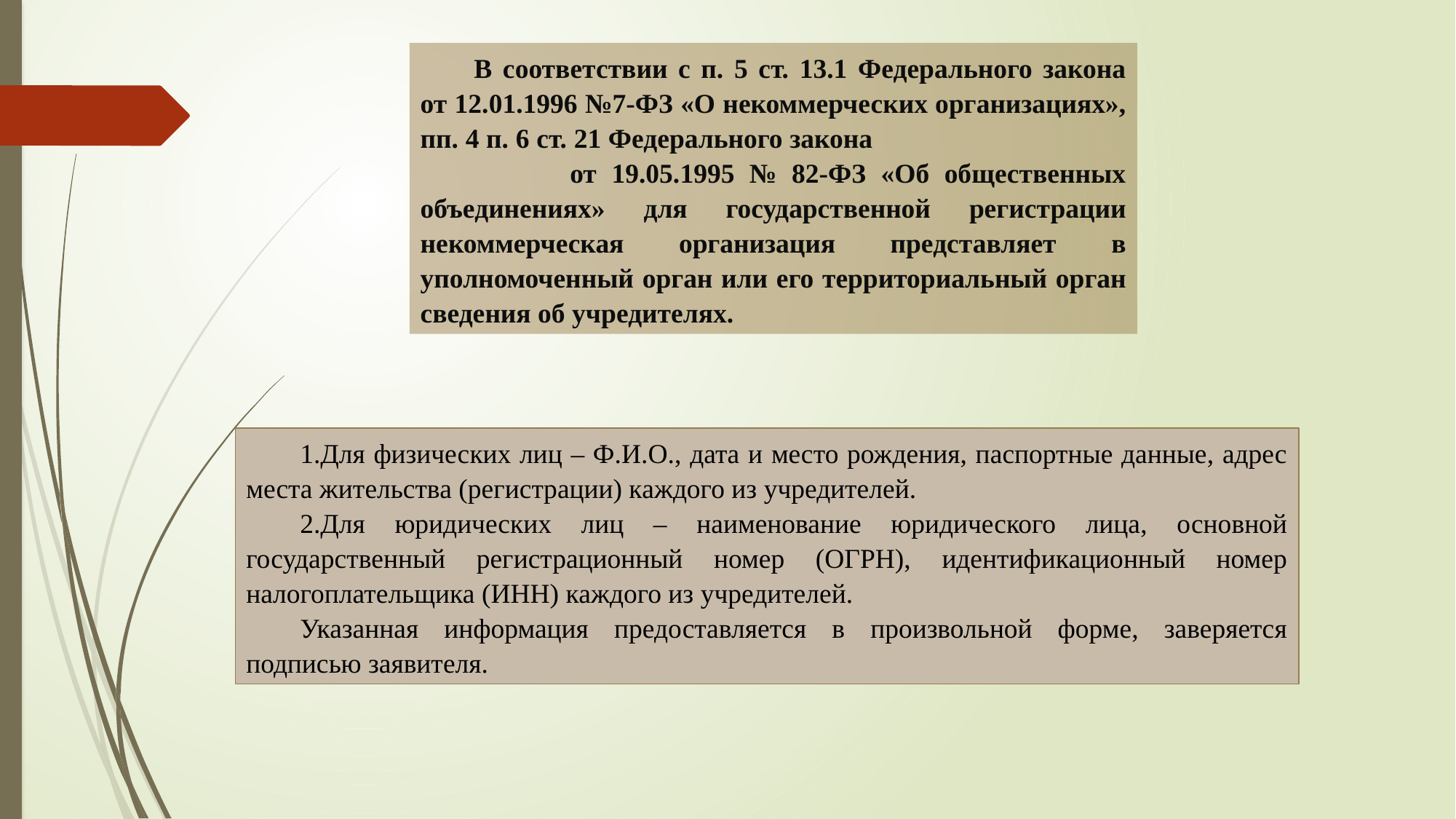

В соответствии с п. 5 ст. 13.1 Федерального закона от 12.01.1996 №7-ФЗ «О некоммерческих организациях», пп. 4 п. 6 ст. 21 Федерального закона                                               от 19.05.1995 № 82-ФЗ «Об общественных объединениях» для государственной регистрации некоммерческая организация представляет в уполномоченный орган или его территориальный орган сведения об учредителях.
1.Для физических лиц – Ф.И.О., дата и место рождения, паспортные данные, адрес места жительства (регистрации) каждого из учредителей.
2.Для юридических лиц – наименование юридического лица, основной государственный регистрационный номер (ОГРН), идентификационный номер налогоплательщика (ИНН) каждого из учредителей.
Указанная информация предоставляется в произвольной форме, заверяется подписью заявителя.